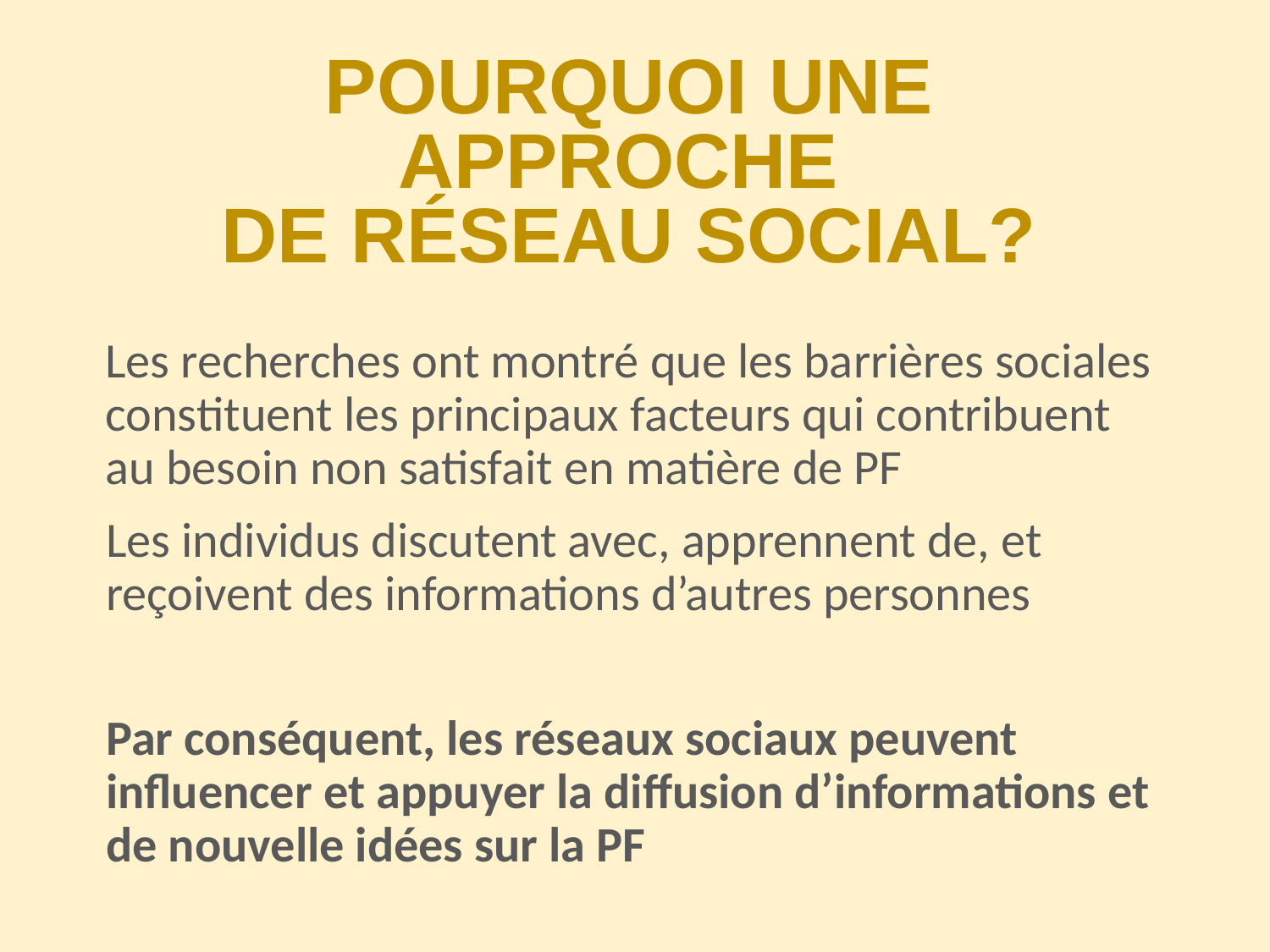

POURQUOI UNE APPROCHE
DE RÉSEAU SOCIAL?
Les recherches ont montré que les barrières sociales constituent les principaux facteurs qui contribuent au besoin non satisfait en matière de PF
Les individus discutent avec, apprennent de, et reçoivent des informations d’autres personnes

Par conséquent, les réseaux sociaux peuvent influencer et appuyer la diffusion d’informations et de nouvelle idées sur la PF